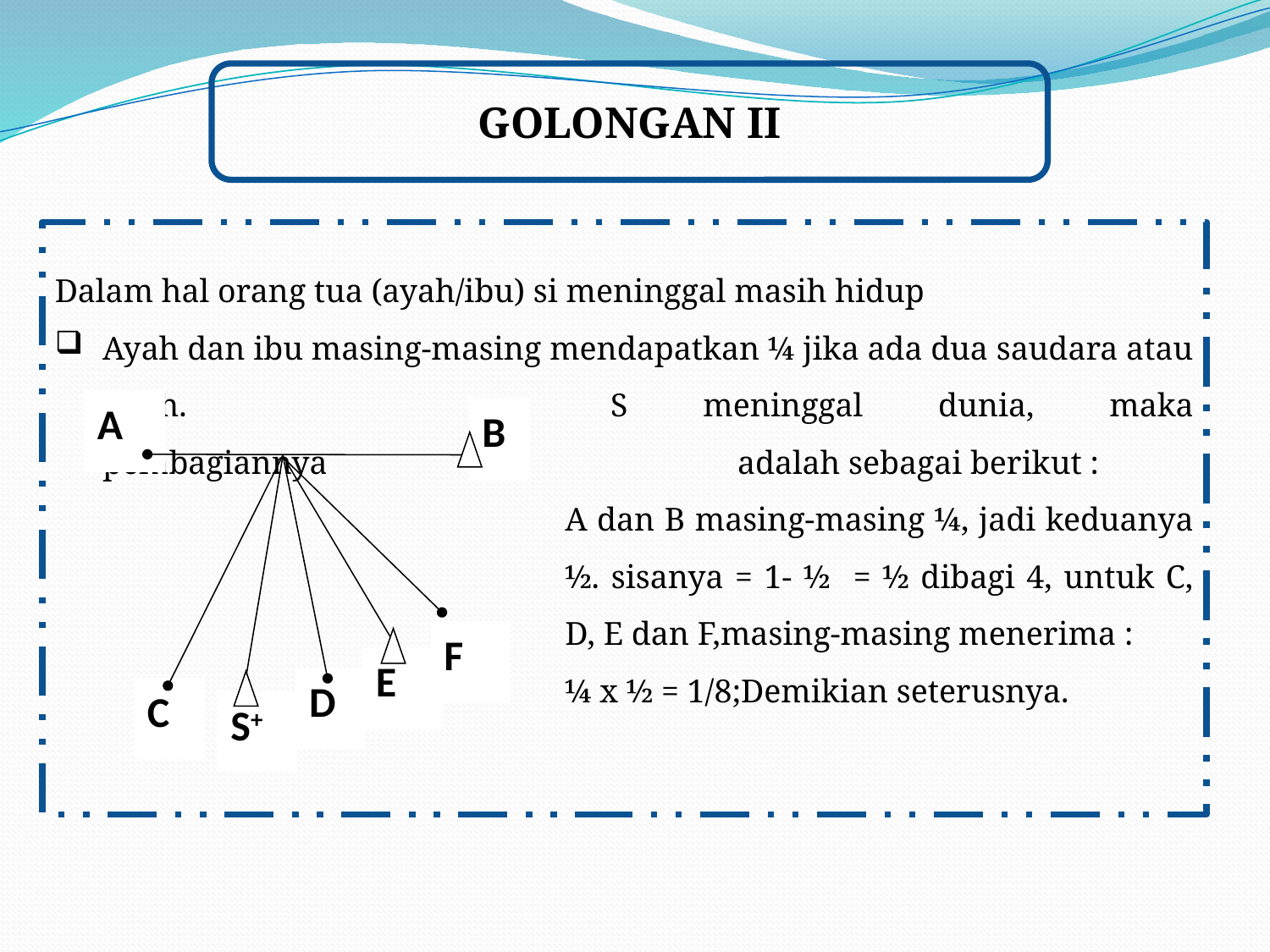

GOLONGAN II

Dalam hal orang tua (ayah/ibu) si meninggal masih hidup
Ayah dan ibu masing-masing mendapatkan ¼ jika ada dua saudara atau lebih.				S meninggal dunia, maka pembagiannya 				adalah sebagai berikut :
A dan B masing-masing ¼, jadi keduanya ½. sisanya = 1- ½  = ½ dibagi 4, untuk C, D, E dan F,masing-masing menerima :
¼ x ½ = 1/8;Demikian seterusnya.

A
B

E
D

C
S+
F